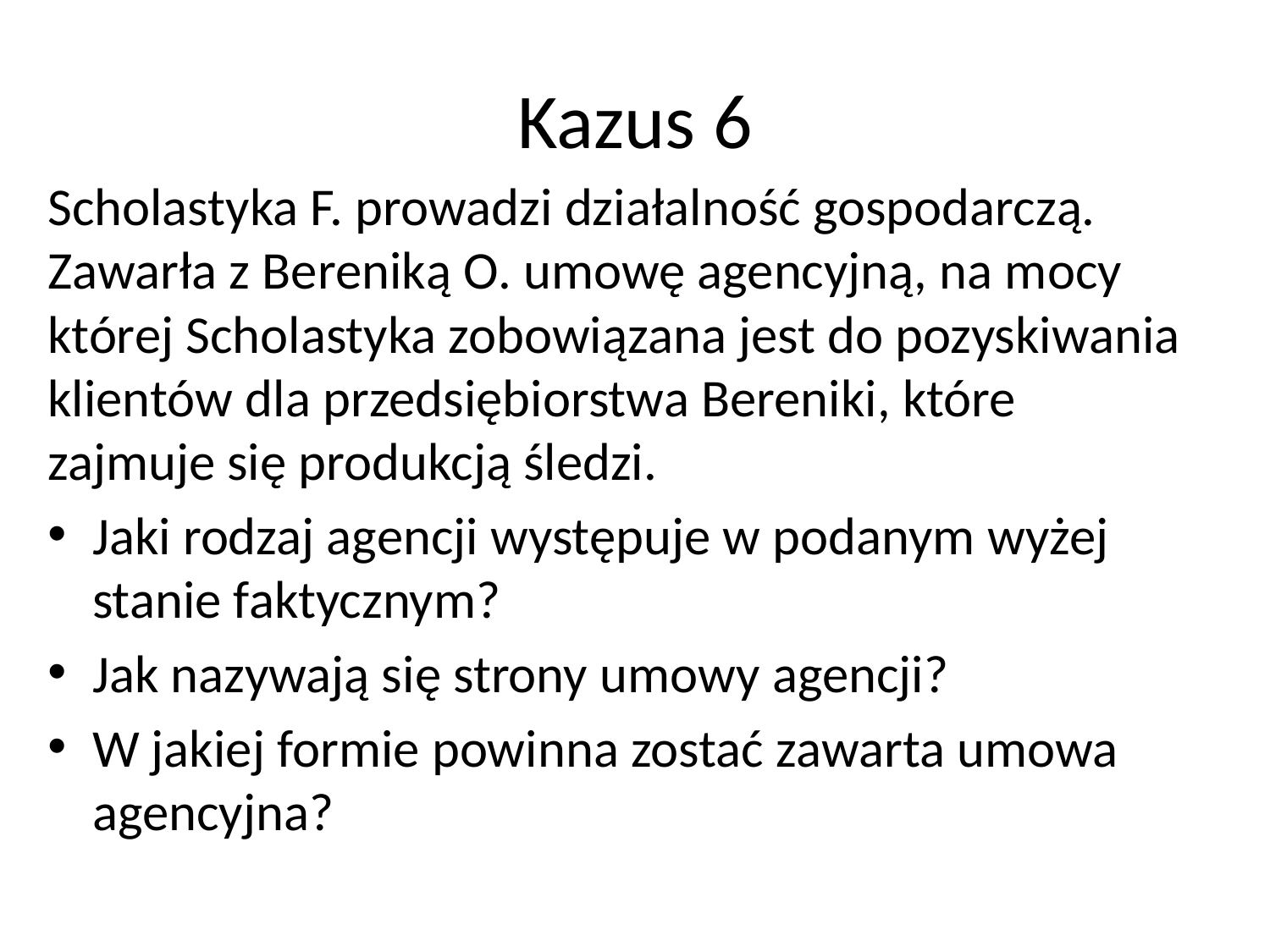

# Kazus 6
Scholastyka F. prowadzi działalność gospodarczą. Zawarła z Bereniką O. umowę agencyjną, na mocy której Scholastyka zobowiązana jest do pozyskiwania klientów dla przedsiębiorstwa Bereniki, które zajmuje się produkcją śledzi.
Jaki rodzaj agencji występuje w podanym wyżej stanie faktycznym?
Jak nazywają się strony umowy agencji?
W jakiej formie powinna zostać zawarta umowa agencyjna?